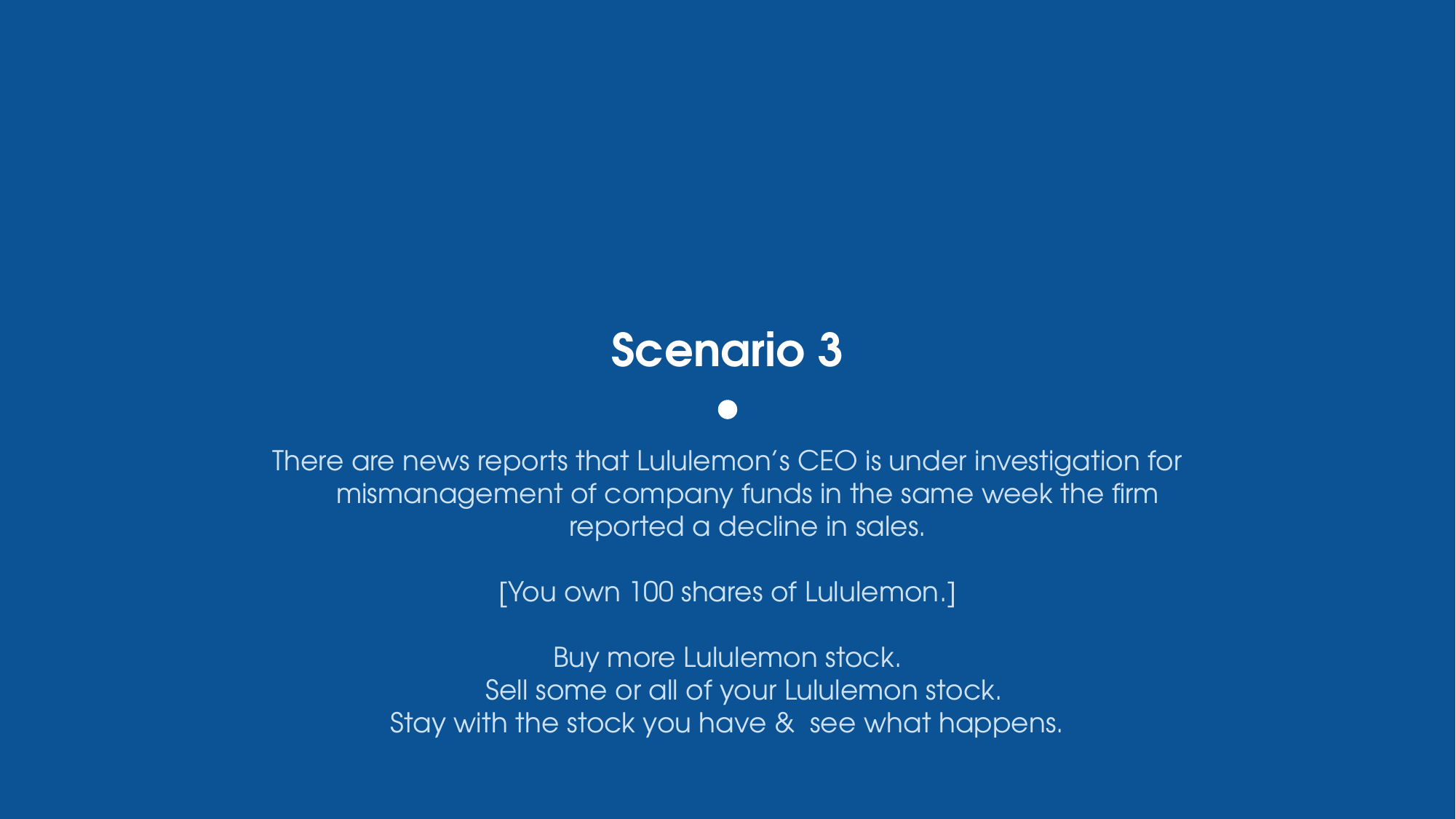

# Scenario 3
There are news reports that Lululemon’s CEO is under investigation for mismanagement of company funds in the same week the firm reported a decline in sales.

[You own 100 shares of Lululemon.]

Buy more Lululemon stock.
Sell some or all of your Lululemon stock.
Stay with the stock you have &  see what happens.